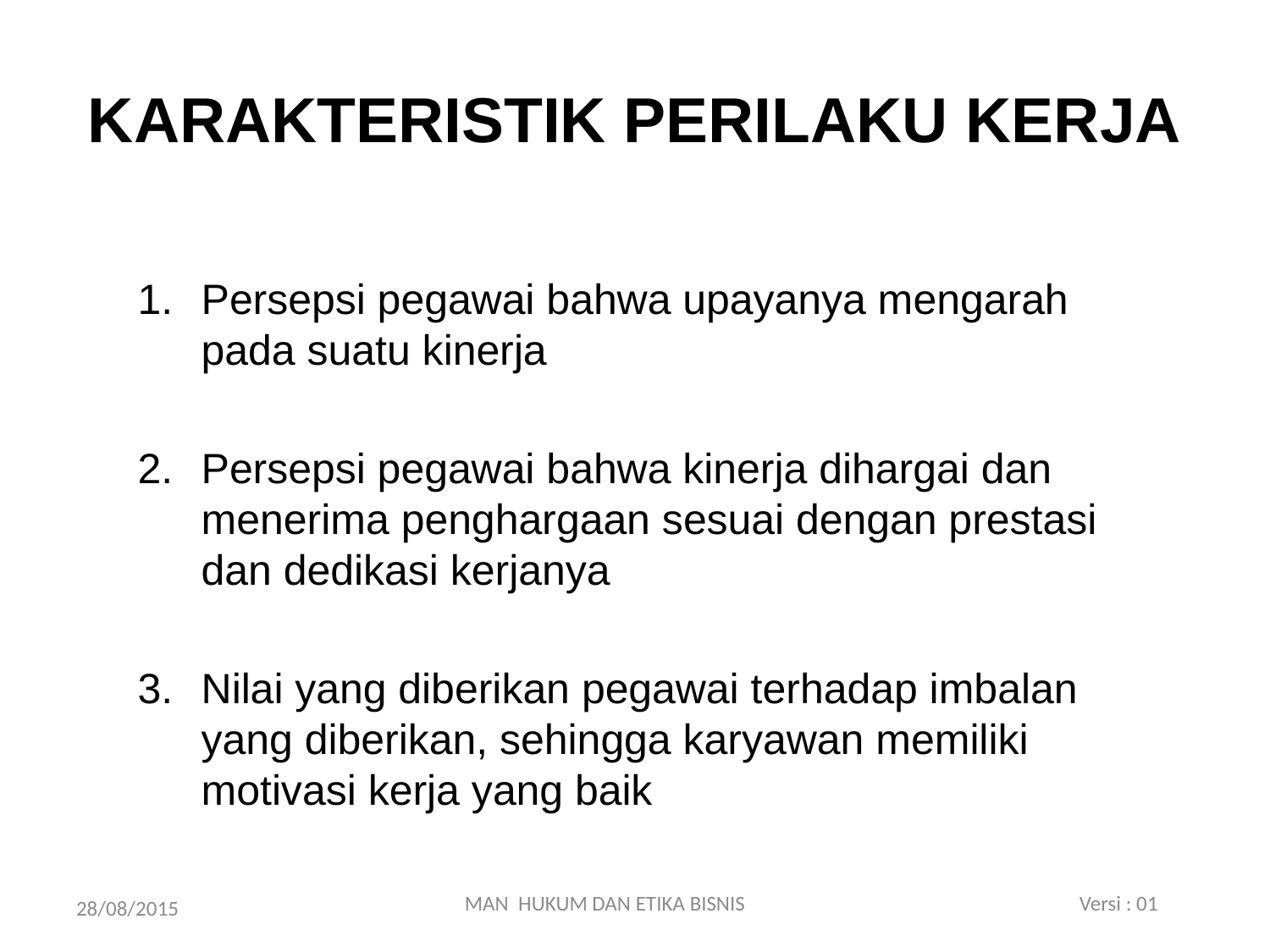

# KARAKTERISTIK PERILAKU KERJA
Persepsi pegawai bahwa upayanya mengarah pada suatu kinerja

Persepsi pegawai bahwa kinerja dihargai dan menerima penghargaan sesuai dengan prestasi dan dedikasi kerjanya

Nilai yang diberikan pegawai terhadap imbalan yang diberikan, sehingga karyawan memiliki motivasi kerja yang baik
MAN  HUKUM DAN ETIKA BISNIS                                                                     Versi : 01
28/08/2015